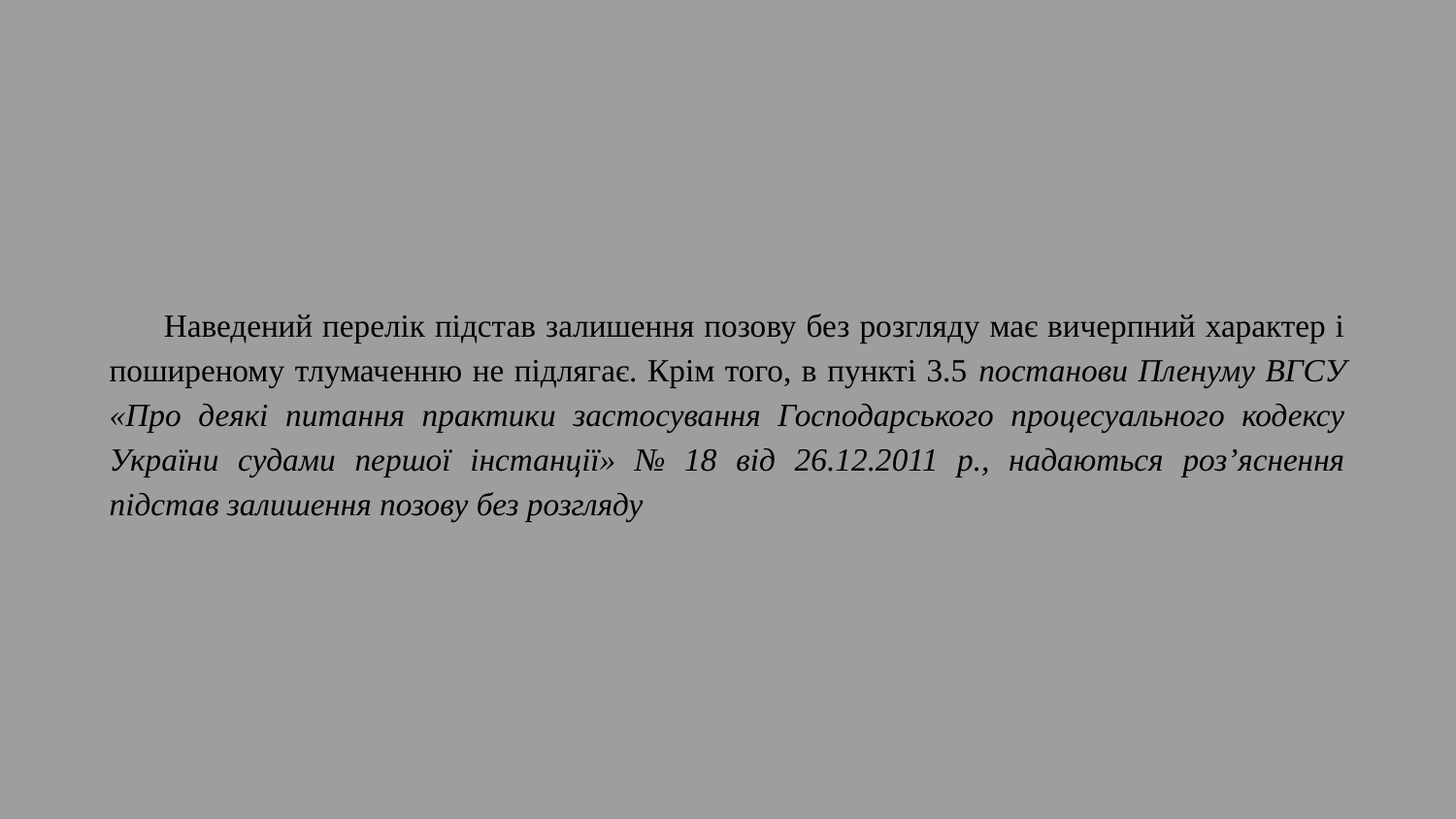

Наведений перелік підстав залишення позову без розгляду має вичерпний характер і поширеному тлумаченню не підлягає. Крім того, в пункті 3.5 постанови Пленуму ВГСУ «Про деякі питання практики застосування Господарського процесуального кодексу України судами першої інстанції» № 18 від 26.12.2011 р., надаються роз’яснення підстав залишення позову без розгляду